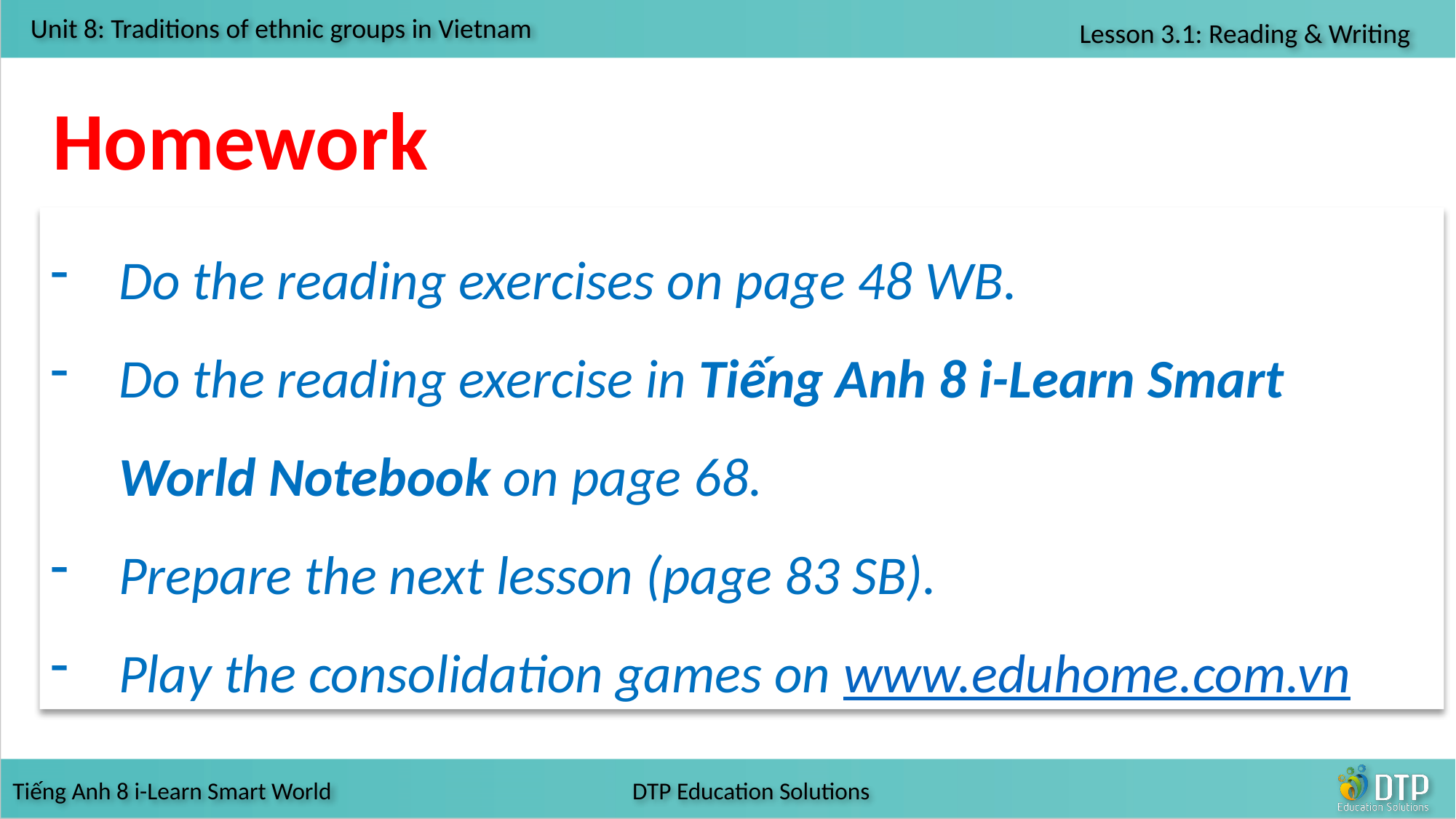

Homework
Do the reading exercises on page 48 WB.
Do the reading exercise in Tiếng Anh 8 i-Learn Smart World Notebook on page 68.
Prepare the next lesson (page 83 SB).
Play the consolidation games on www.eduhome.com.vn